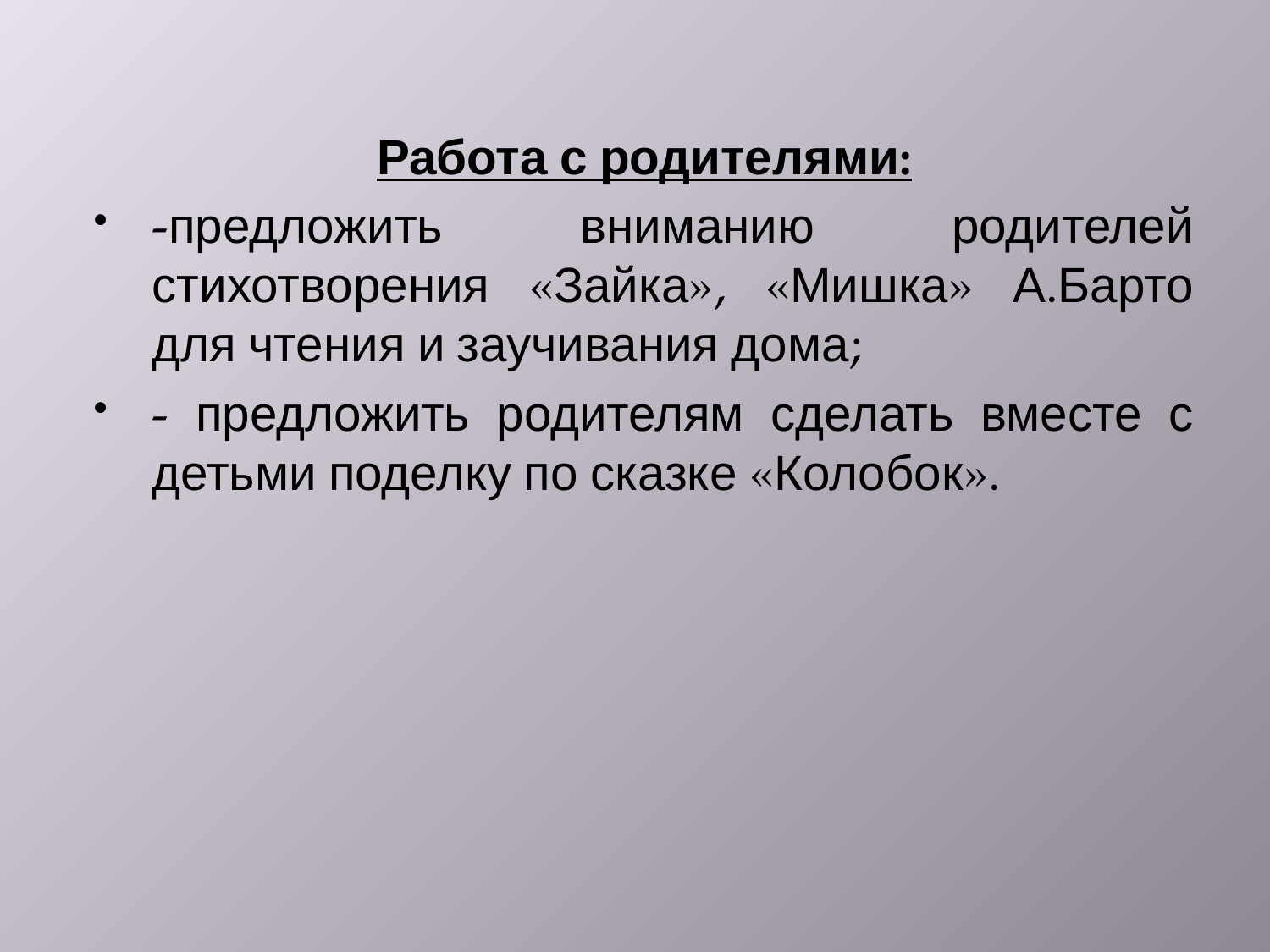

Работа с родителями:
-предложить вниманию родителей стихотворения «Зайка», «Мишка» А.Барто для чтения и заучивания дома;
- предложить родителям сделать вместе с детьми поделку по сказке «Колобок».